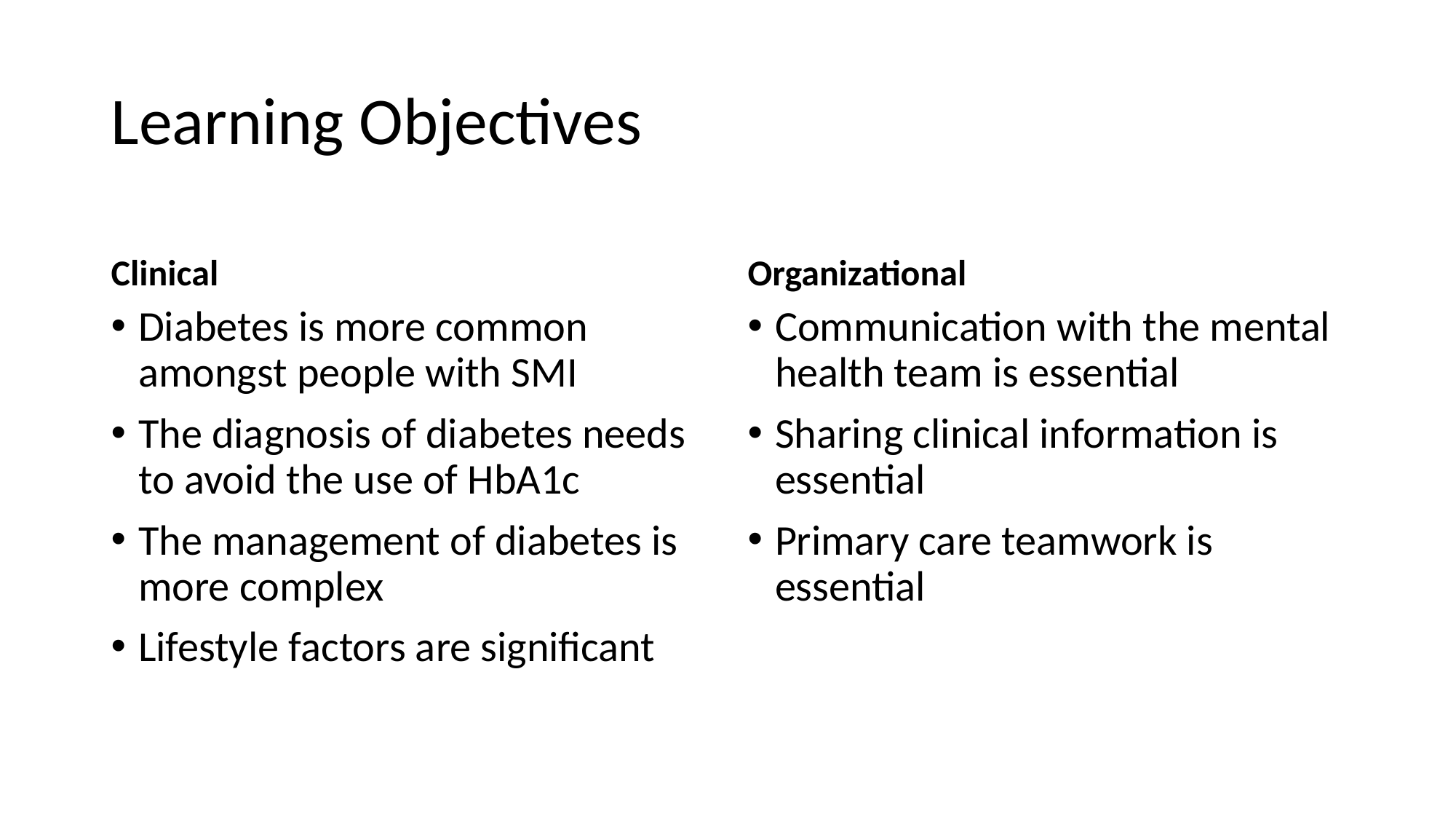

# Learning Objectives
Clinical
Organizational
Diabetes is more common amongst people with SMI
The diagnosis of diabetes needs to avoid the use of HbA1c
The management of diabetes is more complex
Lifestyle factors are significant
Communication with the mental health team is essential
Sharing clinical information is essential
Primary care teamwork is essential